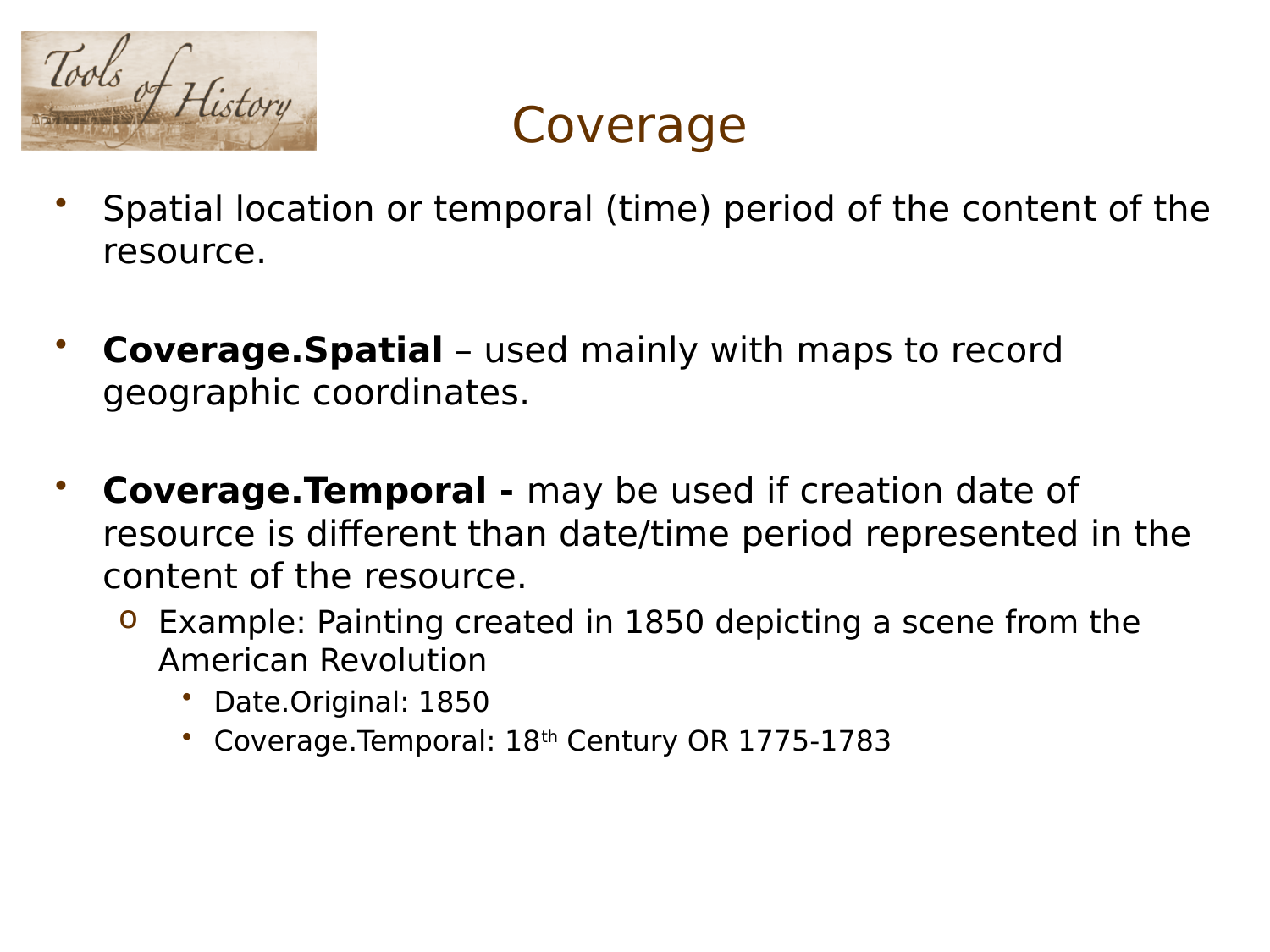

# Coverage
Spatial location or temporal (time) period of the content of the resource.

Coverage.Spatial – used mainly with maps to record geographic coordinates.

Coverage.Temporal - may be used if creation date of resource is different than date/time period represented in the content of the resource.
Example: Painting created in 1850 depicting a scene from the American Revolution
Date.Original: 1850
Coverage.Temporal: 18th Century OR 1775-1783